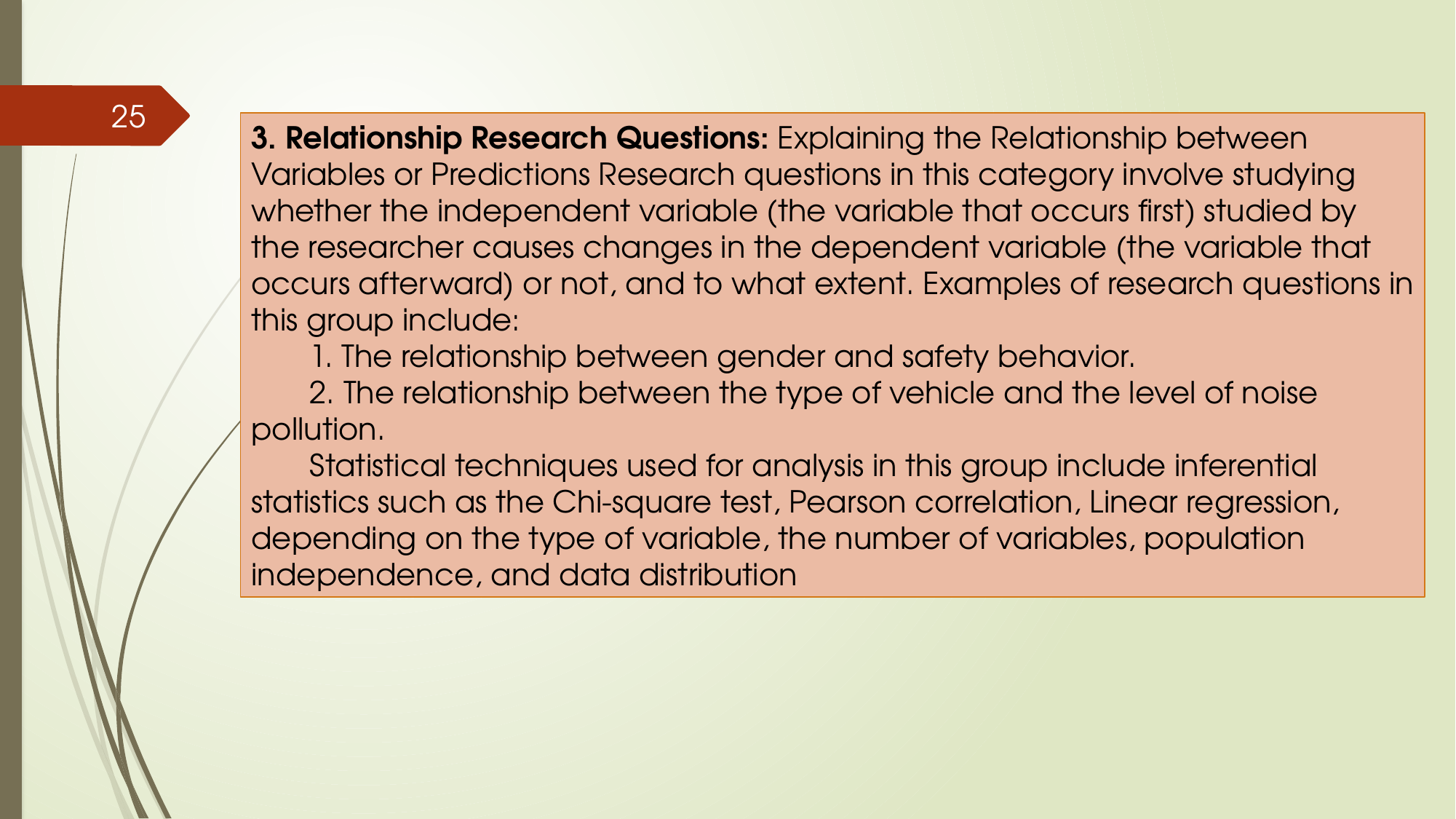

25
3. Relationship Research Questions: Explaining the Relationship between Variables or Predictions Research questions in this category involve studying whether the independent variable (the variable that occurs first) studied by the researcher causes changes in the dependent variable (the variable that occurs afterward) or not, and to what extent. Examples of research questions in this group include:
       1. The relationship between gender and safety behavior.
       2. The relationship between the type of vehicle and the level of noise pollution.
       Statistical techniques used for analysis in this group include inferential statistics such as the Chi-square test, Pearson correlation, Linear regression, depending on the type of variable, the number of variables, population independence, and data distribution